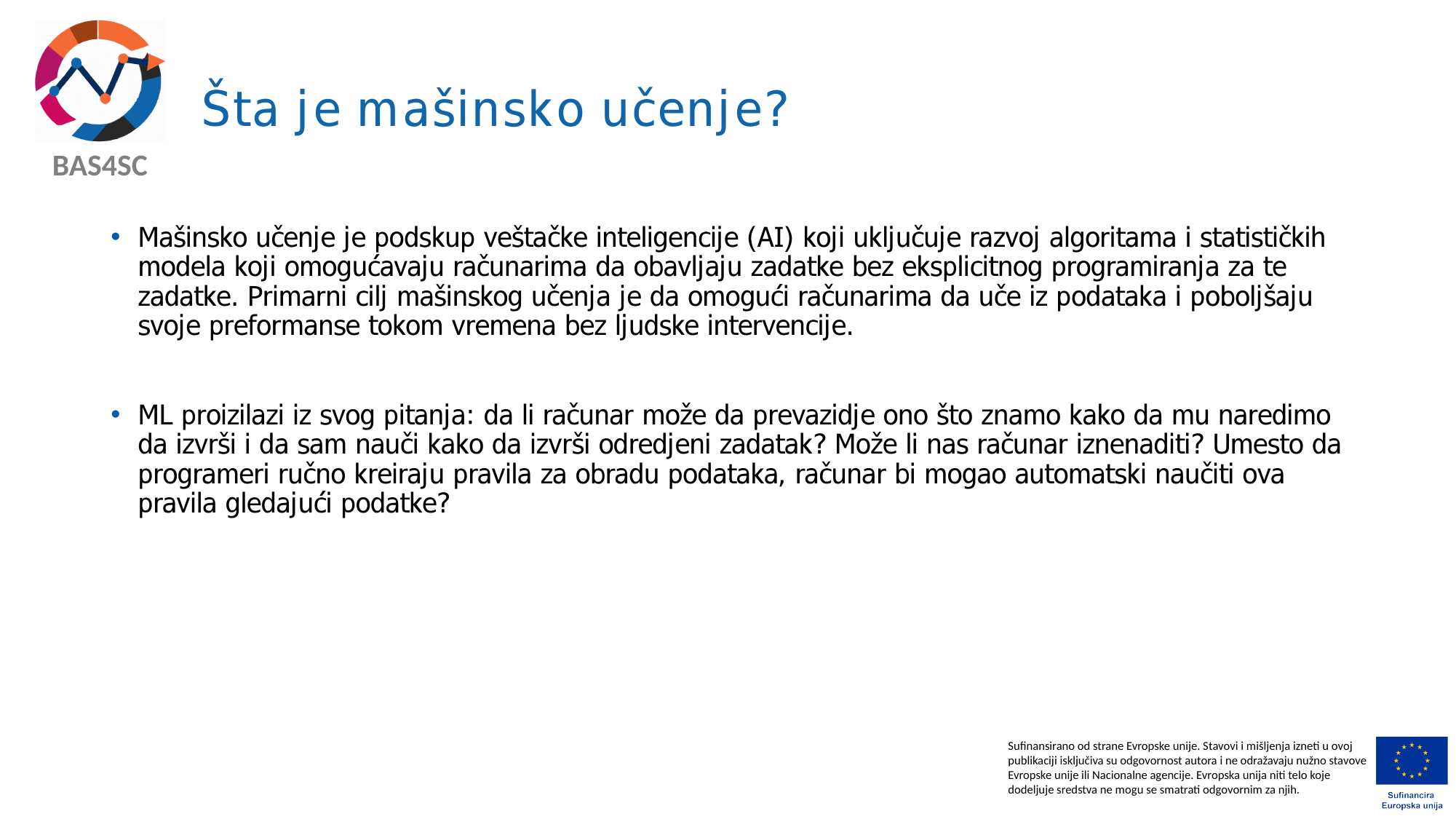

# Štа je mašinsko učenje?
Mašinsko učenje je podskup veštačke inteligencije (AI) koji uključuje razvoj algoritama i statističkih modela koji omogućavaju računarima da obavljaju zadatke bez eksplicitnog programiranja za te zadatke. Primarni cilj mašinskog učenja je da omogući računarima da uče iz podataka i poboljšaju svoje preformanse tokom vremena bez ljudske intervencije.

ML proizilazi iz svog pitanja: da li računar može da prevazidje ono što znamo kako da mu naredimo da izvrši i da sam nauči kako da izvrši odredjeni zadatak? Može li nas računar iznenaditi? Umesto da programeri ručno kreiraju pravila za obradu podataka, računar bi mogao automatski naučiti ova pravila gledajući podatke?